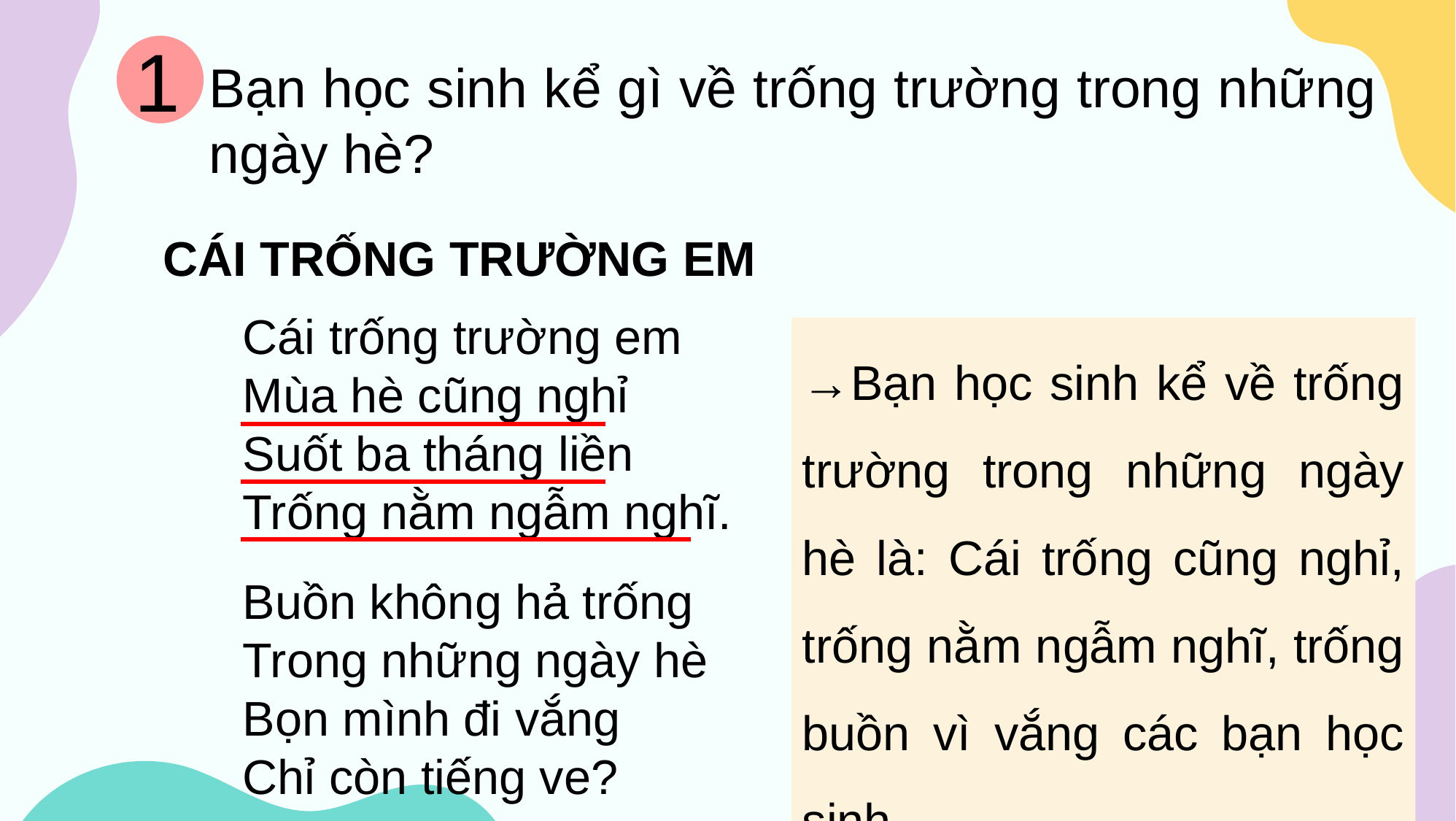

1
Bạn học sinh kể gì về trống trường trong những   ngày hè?
CÁI TRỐNG TRƯỜNG EM
Cái trống trường em
Mùa hè cũng nghỉ
Suốt ba tháng liền
Trống nằm ngẫm nghĩ.
→Bạn học sinh kể về trống trường trong những ngày hè là: Cái trống cũng nghỉ, trống nằm ngẫm nghĩ, trống buồn vì vắng các bạn học sinh.
Buồn không hả trống
Trong những ngày hè
Bọn mình đi vắng
Chỉ còn tiếng ve?